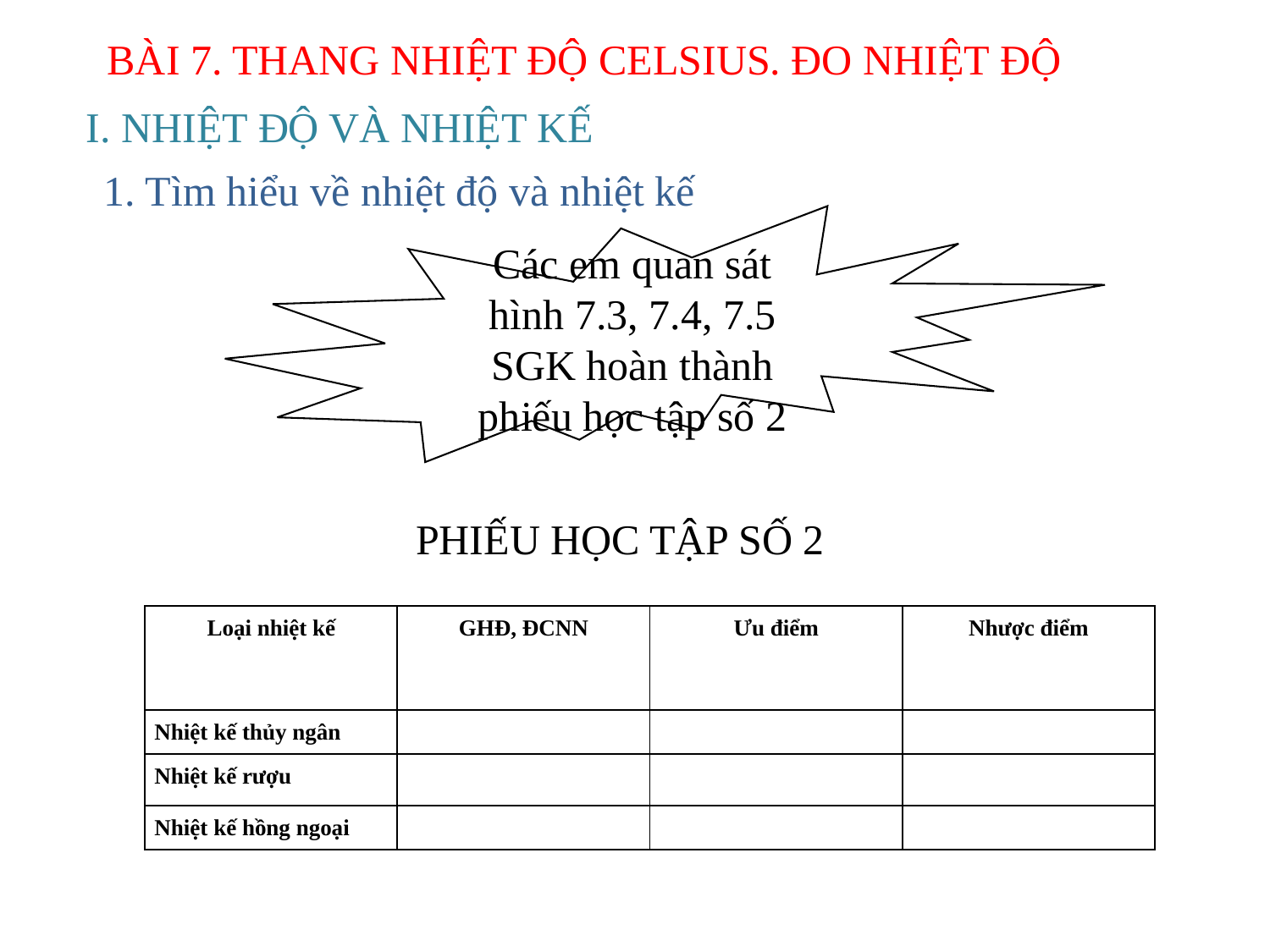

BÀI 7. THANG NHIỆT ĐỘ CELSIUS. ĐO NHIỆT ĐỘ
I. NHIỆT ĐỘ VÀ NHIỆT KẾ
1. Tìm hiểu về nhiệt độ và nhiệt kế
Các em quan sát hình 7.3, 7.4, 7.5 SGK hoàn thành phiếu học tập số 2
PHIẾU HỌC TẬP SỐ 2
| Loại nhiệt kế | GHĐ, ĐCNN | Ưu điểm | Nhược điểm |
| --- | --- | --- | --- |
| Nhiệt kế thủy ngân |  |  |  |
| Nhiệt kế rượu |  |  |  |
| Nhiệt kế hồng ngoại |  |  |  |